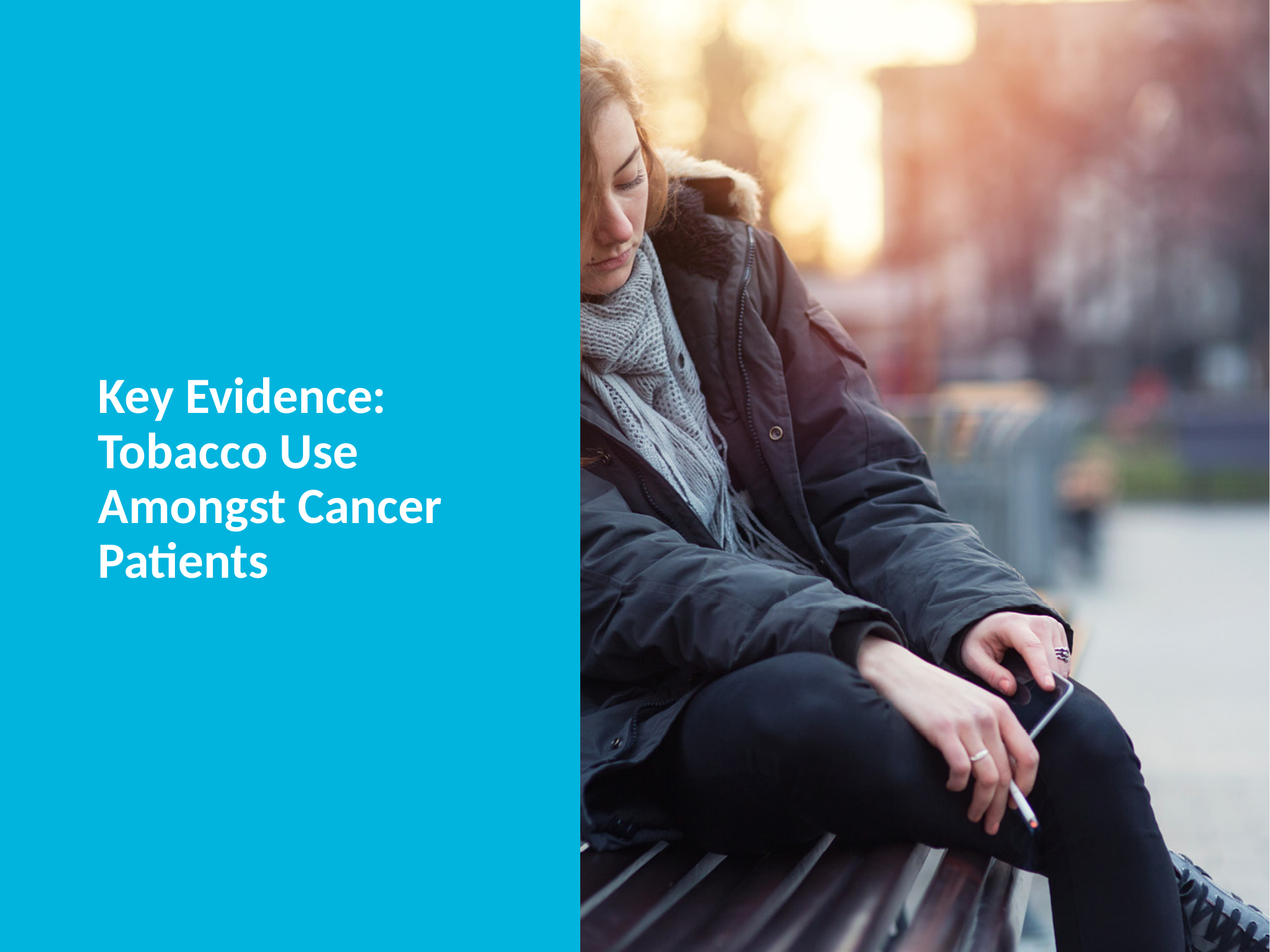

# Key Evidence: Tobacco Use Amongst Cancer Patients